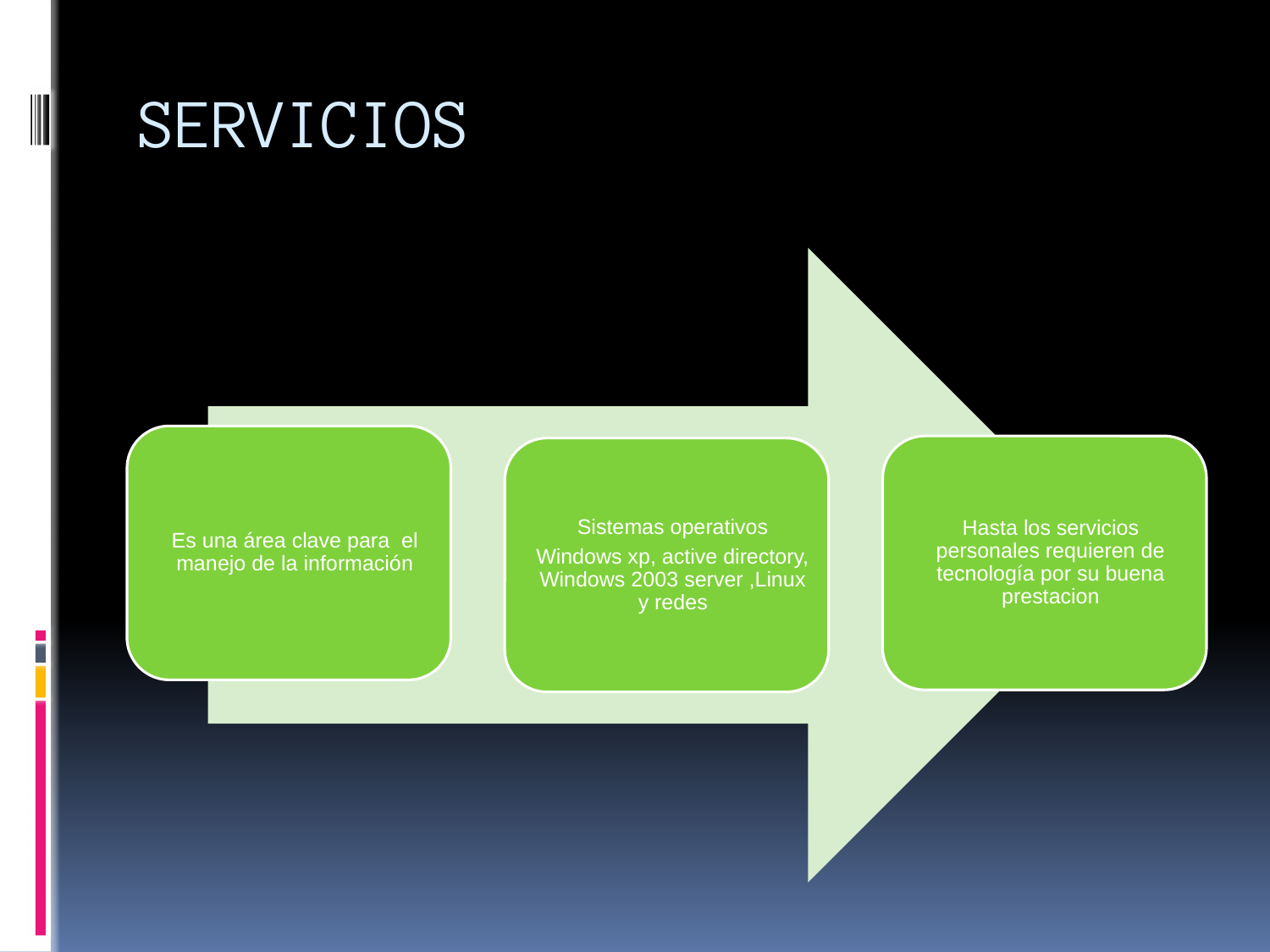

# SERVICIOS
Es una área clave para  el manejo de la información
Sistemas operativos
Windows xp, active directory, Windows 2003 server ,Linux y redes
Hasta los servicios personales requieren de tecnología por su buena prestacion